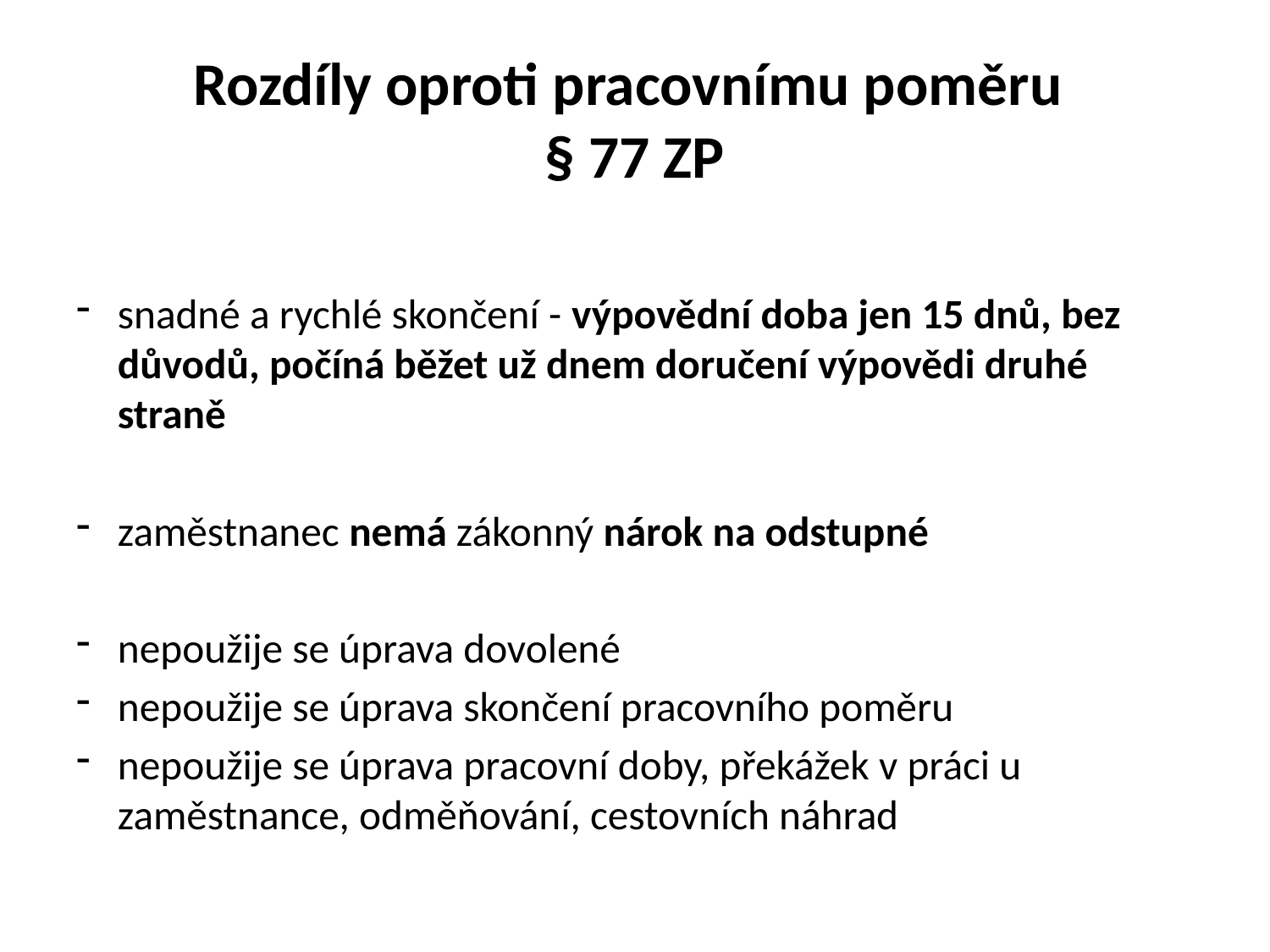

# Rozdíly oproti pracovnímu poměru § 77 ZP

snadné a rychlé skončení - výpovědní doba jen 15 dnů, bez důvodů, počíná běžet už dnem doručení výpovědi druhé straně

zaměstnanec nemá zákonný nárok na odstupné

nepoužije se úprava dovolené
nepoužije se úprava skončení pracovního poměru
nepoužije se úprava pracovní doby, překážek v práci u zaměstnance, odměňování, cestovních náhrad